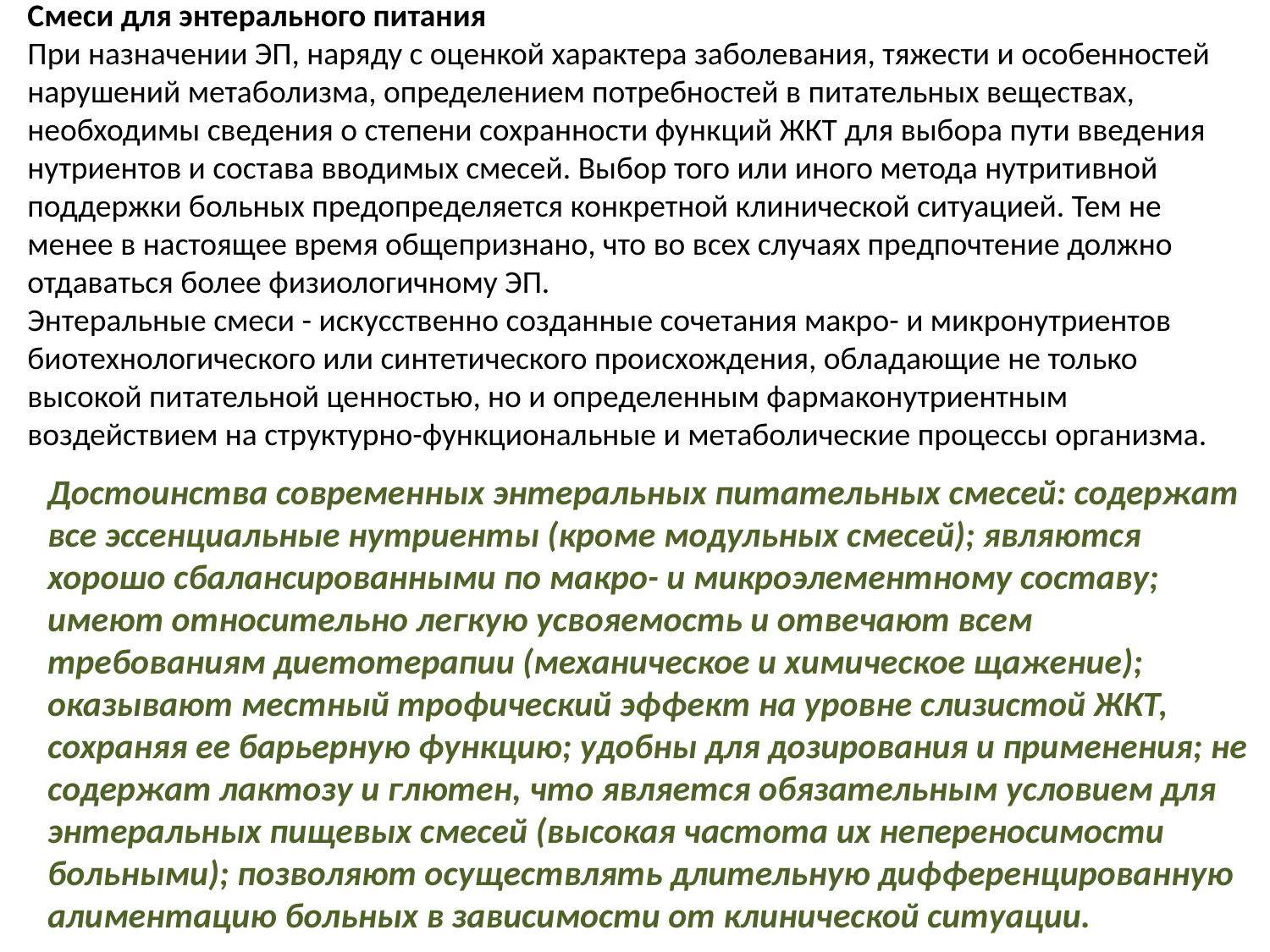

Смеси для энтерального питания
При назначении ЭП, наряду с оценкой характера заболевания, тяжести и особенностей нарушений метаболизма, определением потребностей в питательных веществах, необходимы сведения о степени сохранности функций ЖКТ для выбора пути введения нутриентов и состава вводимых смесей. Выбор того или иного метода нутритивной поддержки больных предопределяется конкретной клинической ситуацией. Тем не менее в настоящее время общепризнано, что во всех случаях предпочтение должно отдаваться более физиологичному ЭП.
Энтеральные смеси - искусственно созданные сочетания макро- и микронутриентов биотехнологического или синтетического происхождения, обладающие не только высокой питательной ценностью, но и определенным фармаконутриентным воздействием на структурно-функциональные и метаболические процессы организма.
Достоинства современных энтеральных питательных смесей: содержат все эссенциальные нутриенты (кроме модульных смесей); являются хорошо сбалансированными по макро- и микроэлементному составу; имеют относительно легкую усвояемость и отвечают всем требованиям диетотерапии (механическое и химическое щажение); оказывают местный трофический эффект на уровне слизистой ЖКТ, сохраняя ее барьерную функцию; удобны для дозирования и применения; не содержат лактозу и глютен, что является обязательным условием для энтеральных пищевых смесей (высокая частота их непереносимости больными); позволяют осуществлять длительную дифференцированную алиментацию больных в зависимости от клинической ситуации.